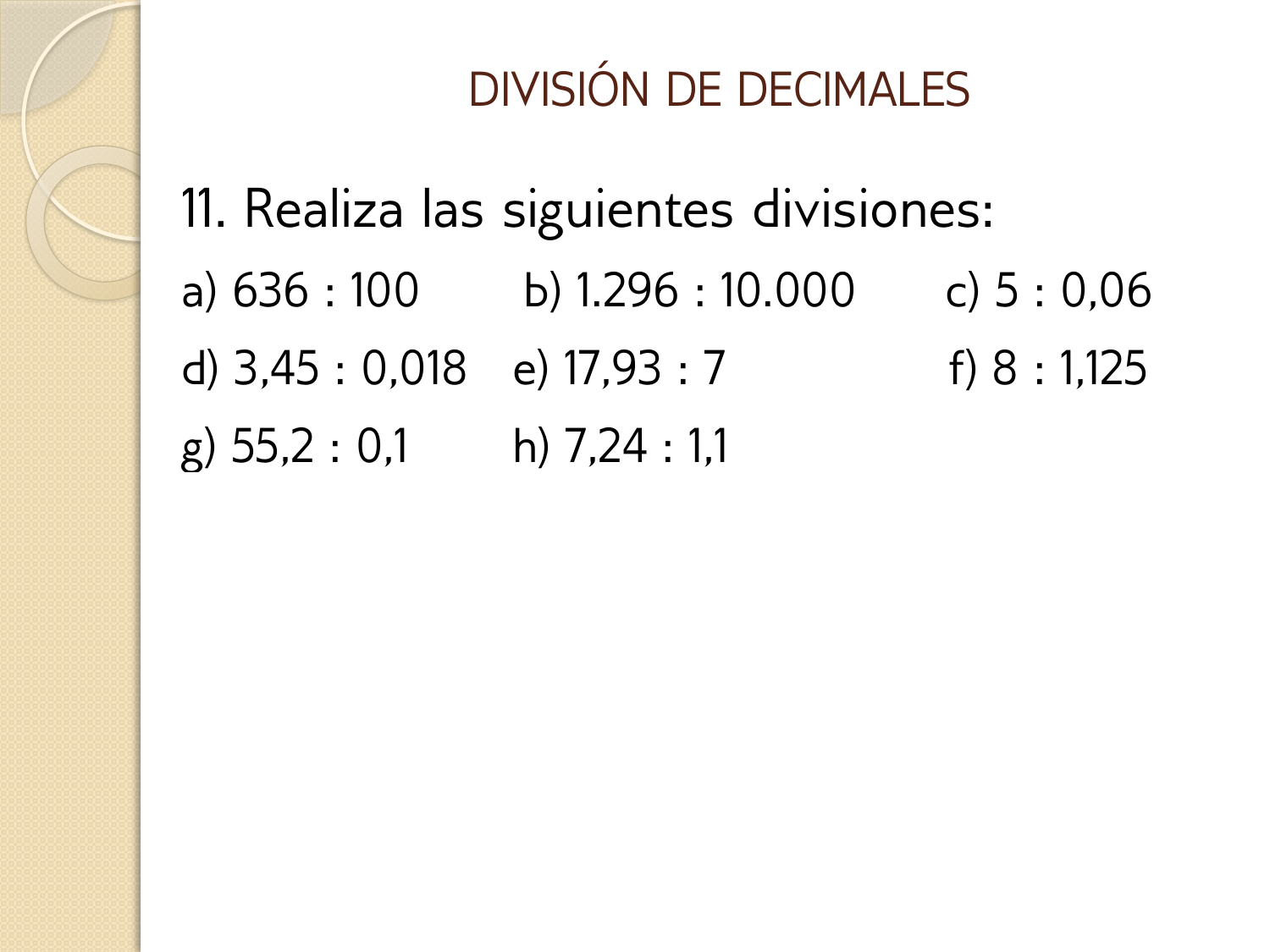

# DIVISIÓN DE DECIMALES
| 11. Realiza las siguientes divisiones: a) 636 : 100 b) 1.296 : 10.000 c) 5 : 0,06 d) 3,45 : 0,018 e) 17,93 : 7 f) 8 : 1,125 g) 55,2 : 0,1 h) 7,24 : 1,1 |
| --- |